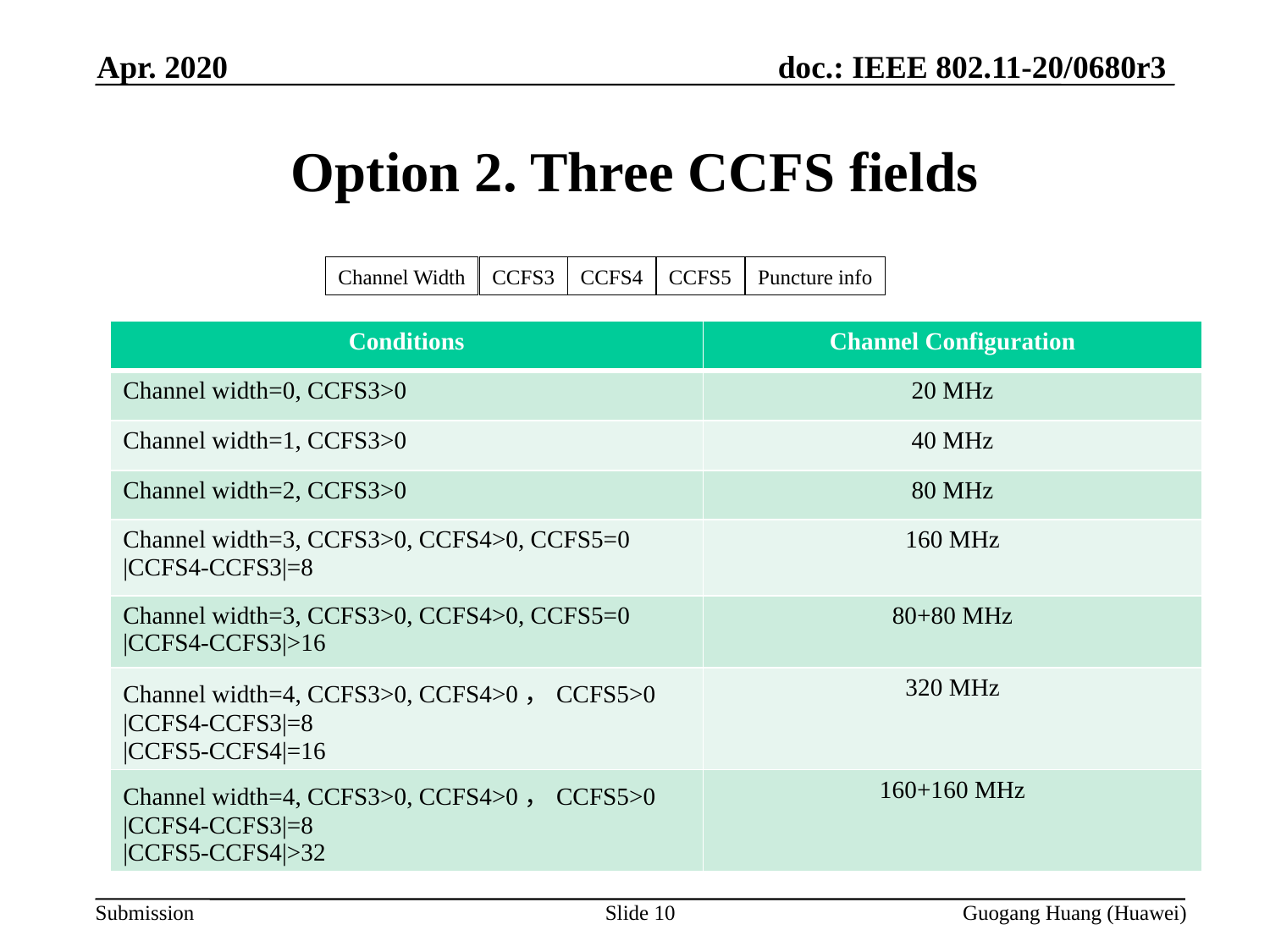

Apr. 2020
Option 2. Three CCFS fields
CCFS4
CCFS5
Puncture info
Channel Width
CCFS3
| Conditions | Channel Configuration |
| --- | --- |
| Channel width=0, CCFS3>0 | 20 MHz |
| Channel width=1, CCFS3>0 | 40 MHz |
| Channel width=2, CCFS3>0 | 80 MHz |
| Channel width=3, CCFS3>0, CCFS4>0, CCFS5=0 |CCFS4-CCFS3|=8 | 160 MHz |
| Channel width=3, CCFS3>0, CCFS4>0, CCFS5=0 |CCFS4-CCFS3|>16 | 80+80 MHz |
| Channel width=4, CCFS3>0, CCFS4>0，CCFS5>0 |CCFS4-CCFS3|=8 |CCFS5-CCFS4|=16 | 320 MHz |
| Channel width=4, CCFS3>0, CCFS4>0，CCFS5>0 |CCFS4-CCFS3|=8 |CCFS5-CCFS4|>32 | 160+160 MHz |
Slide 10
Guogang Huang (Huawei)